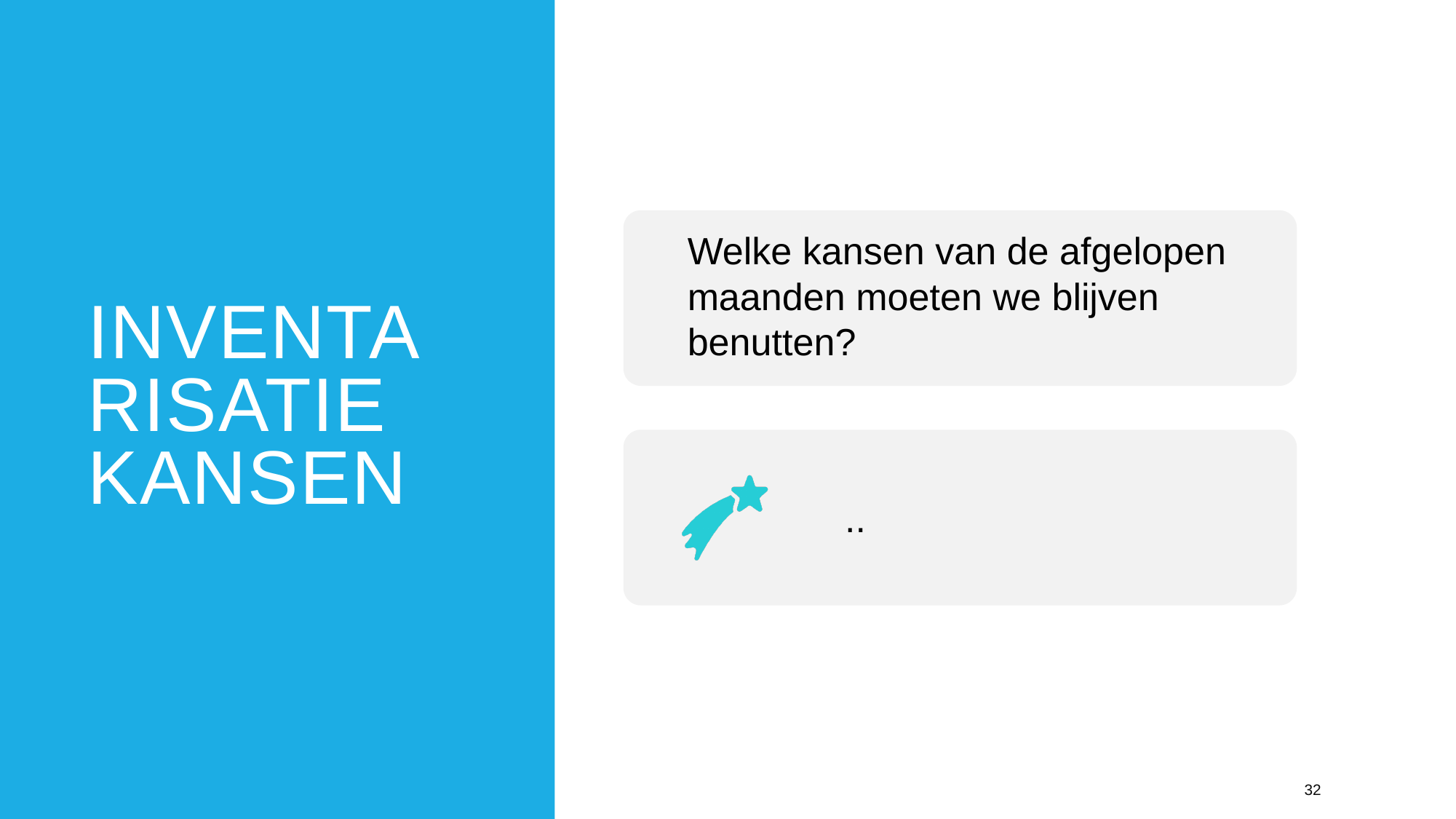

# Inventarisatie kansen
Welke kansen van de afgelopen maanden moeten we blijven benutten?
..
32